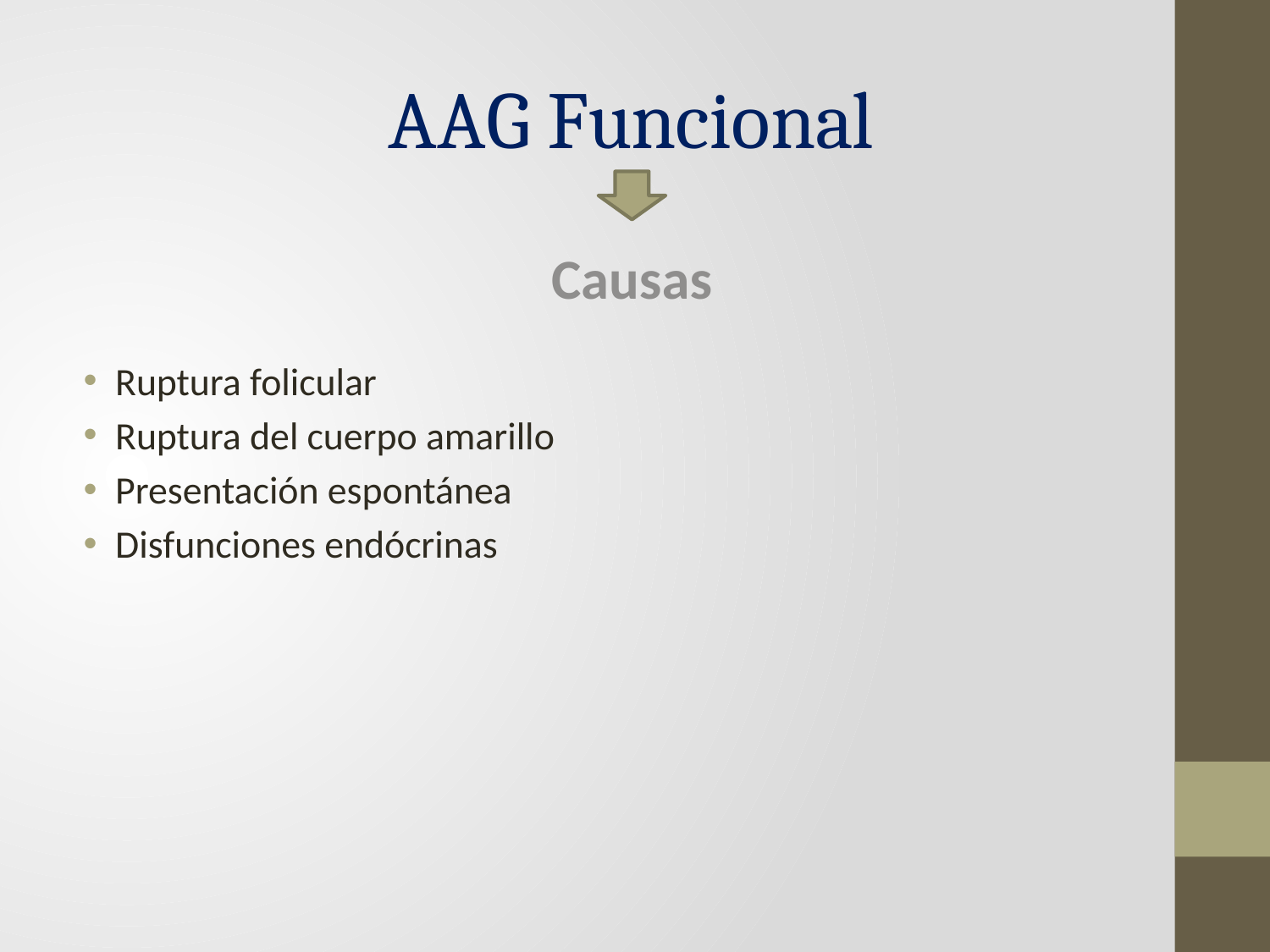

# AAG Funcional

Causas

Ruptura folicular
Ruptura del cuerpo amarillo
Presentación espontánea
Disfunciones endócrinas